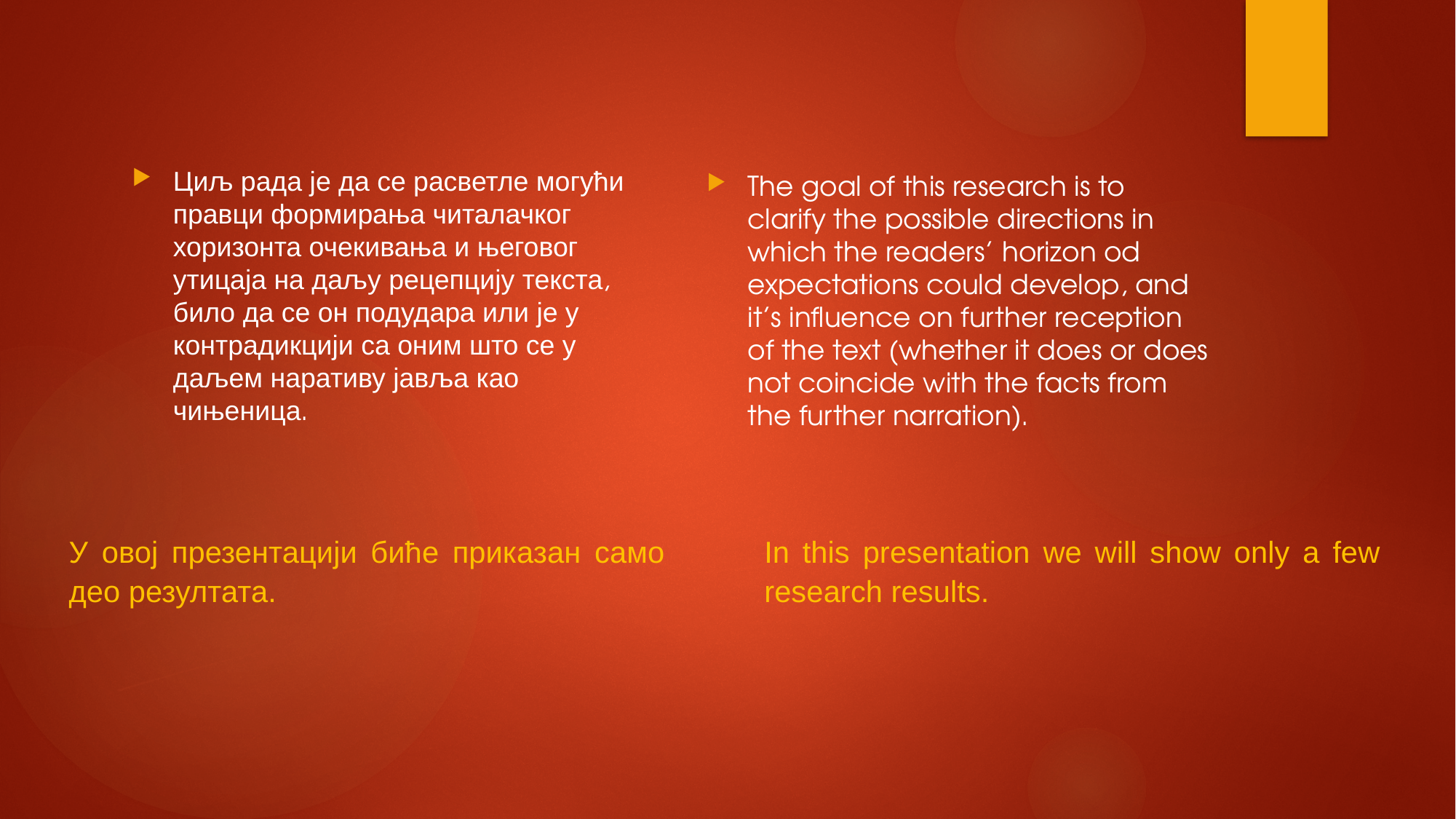

Циљ рада је да се расветле могући правци формирања читалачког хоризонта очекивања и његовог утицаја на даљу рецепцију текста, било да се он подудара или је у контрадикцији са оним што се у даљем наративу јавља као чињеница.
The goal of this research is to clarify the possible directions in which the readers’ horizon od expectations could develop, and it’s influence on further reception of the text (whether it does or does not coincide with the facts from the further narration).

У овој презентацији биће приказан само део резултата.
In this presentation we will show only a few research results.